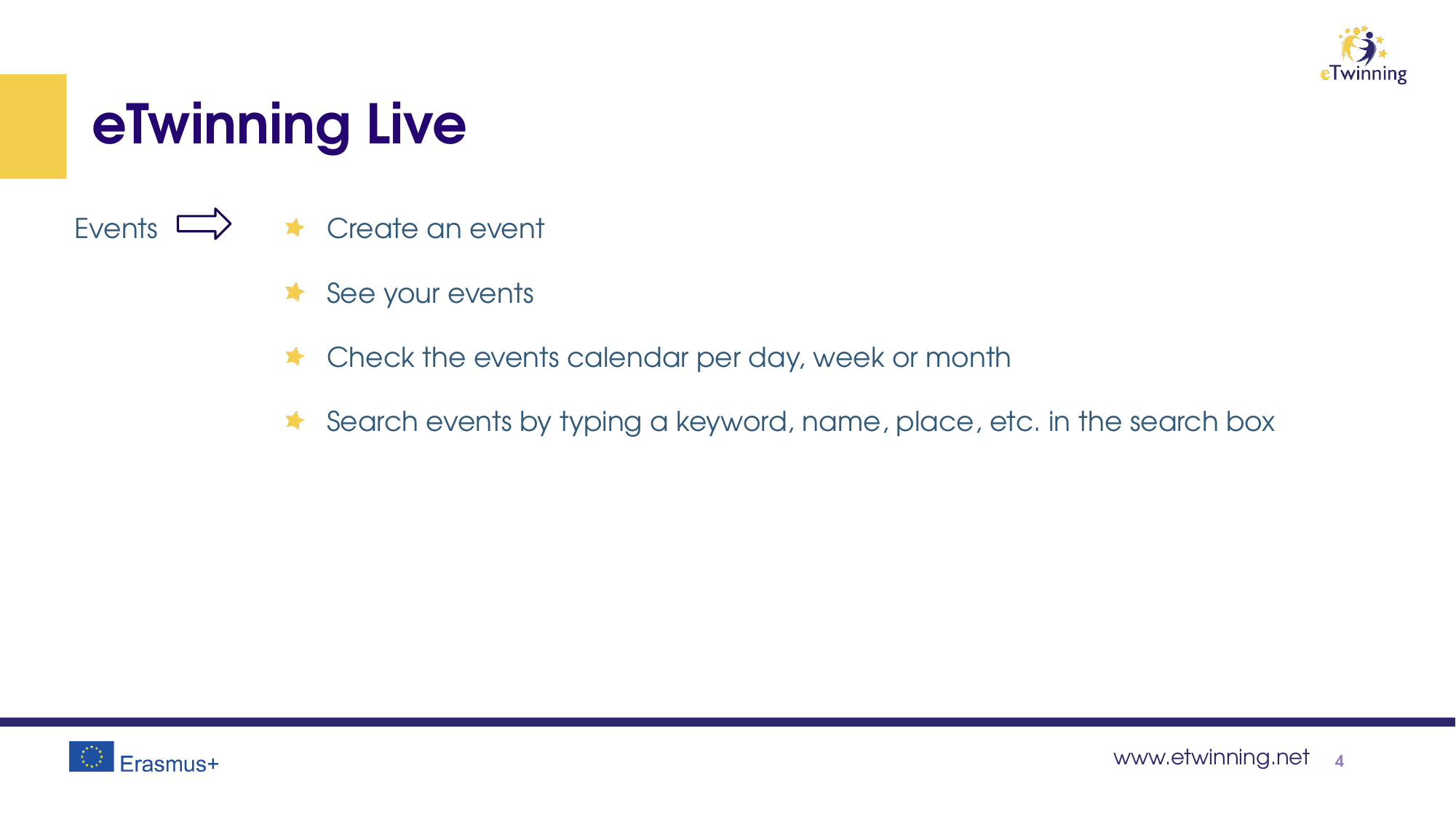

# eTwinning Live
Events
Create an event
See your events
Check the events calendar per day, week or month
Search events by typing a keyword, name, place, etc. in the search box

4